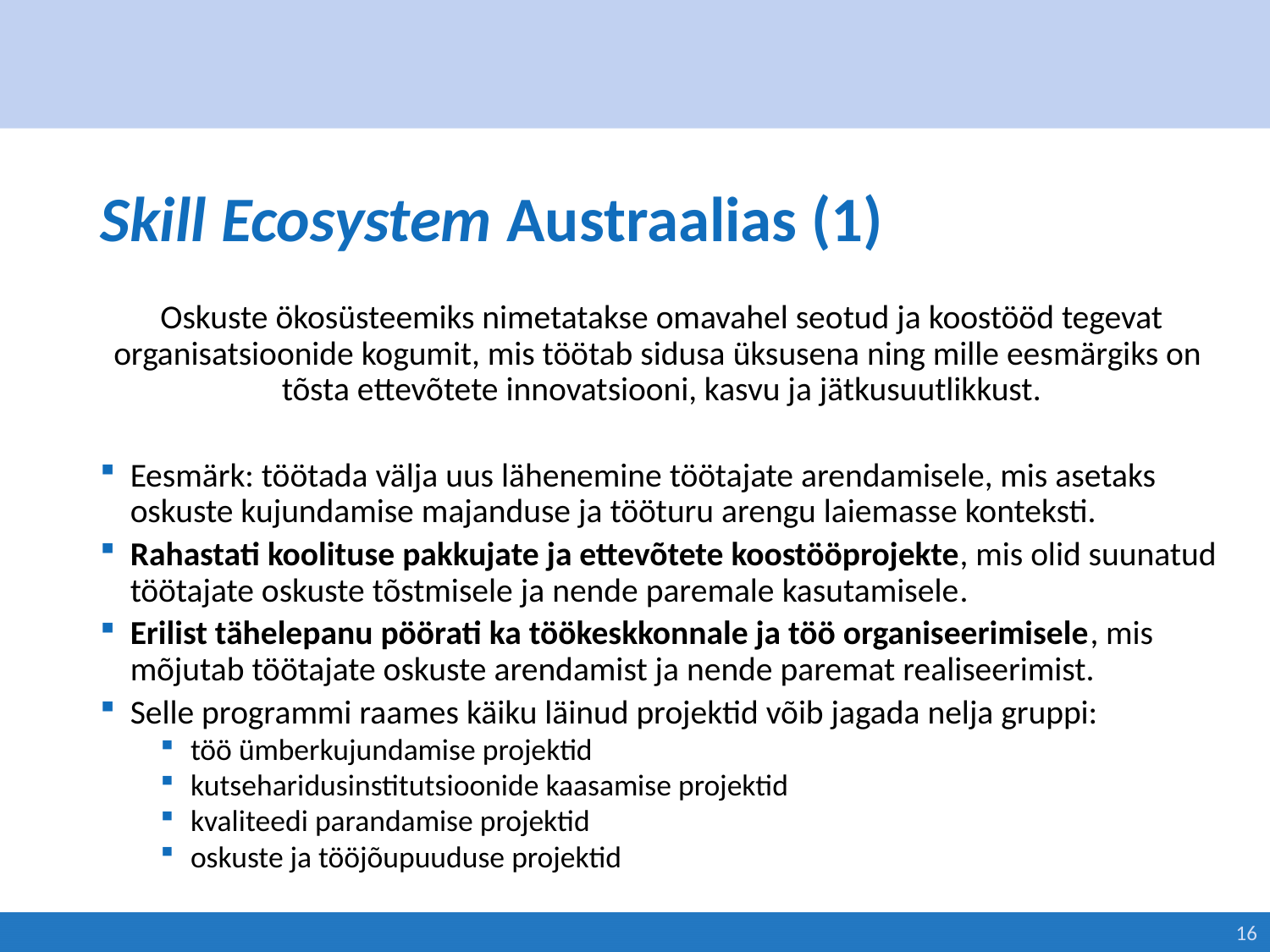

# Skill Ecosystem Austraalias (1)
Oskuste ökosüsteemiks nimetatakse omavahel seotud ja koostööd tegevat organisatsioonide kogumit, mis töötab sidusa üksusena ning mille eesmärgiks on  tõsta ettevõtete innovatsiooni, kasvu ja jätkusuutlikkust.

Eesmärk: töötada välja uus lähenemine töötajate arendamisele, mis asetaks oskuste kujundamise majanduse ja tööturu arengu laiemasse konteksti.
Rahastati koolituse pakkujate ja ettevõtete koostööprojekte, mis olid suunatud töötajate oskuste tõstmisele ja nende paremale kasutamisele.
Erilist tähelepanu pöörati ka töökeskkonnale ja töö organiseerimisele, mis mõjutab töötajate oskuste arendamist ja nende paremat realiseerimist.
Selle programmi raames käiku läinud projektid võib jagada nelja gruppi:
töö ümberkujundamise projektid
kutseharidusinstitutsioonide kaasamise projektid
kvaliteedi parandamise projektid
oskuste ja tööjõupuuduse projektid

16